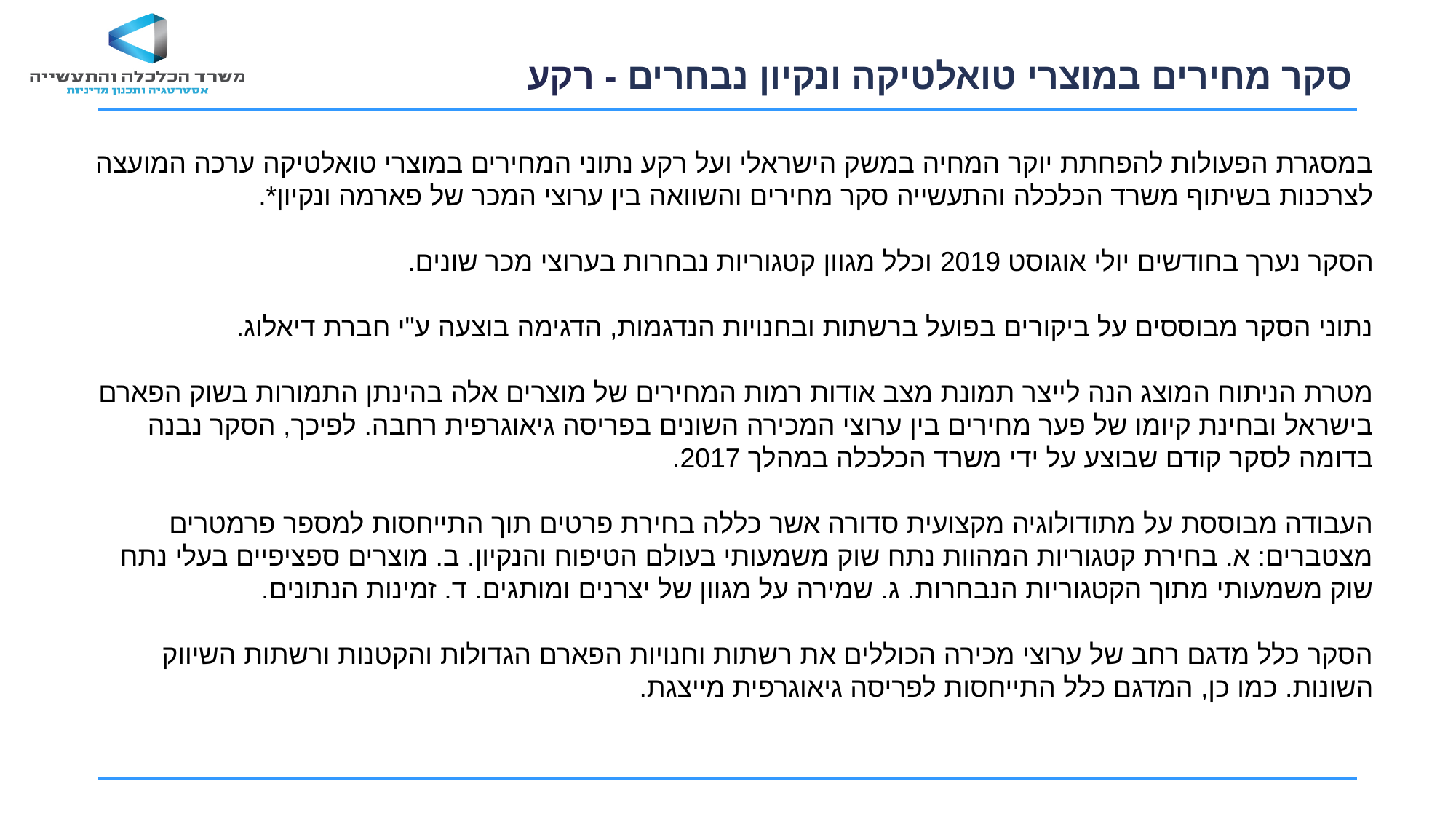

# סקר מחירים במוצרי טואלטיקה ונקיון נבחרים - רקע

במסגרת הפעולות להפחתת יוקר המחיה במשק הישראלי ועל רקע נתוני המחירים במוצרי טואלטיקה ערכה המועצה לצרכנות בשיתוף משרד הכלכלה והתעשייה סקר מחירים והשוואה בין ערוצי המכר של פארמה ונקיון*.

הסקר נערך בחודשים יולי אוגוסט 2019 וכלל מגוון קטגוריות נבחרות בערוצי מכר שונים.

נתוני הסקר מבוססים על ביקורים בפועל ברשתות ובחנויות הנדגמות, הדגימה בוצעה ע"י חברת דיאלוג.

מטרת הניתוח המוצג הנה לייצר תמונת מצב אודות רמות המחירים של מוצרים אלה בהינתן התמורות בשוק הפארם בישראל ובחינת קיומו של פער מחירים בין ערוצי המכירה השונים בפריסה גיאוגרפית רחבה. לפיכך, הסקר נבנה בדומה לסקר קודם שבוצע על ידי משרד הכלכלה במהלך 2017.

העבודה מבוססת על מתודולוגיה מקצועית סדורה אשר כללה בחירת פרטים תוך התייחסות למספר פרמטרים מצטברים: א. בחירת קטגוריות המהוות נתח שוק משמעותי בעולם הטיפוח והנקיון. ב. מוצרים ספציפיים בעלי נתח שוק משמעותי מתוך הקטגוריות הנבחרות. ג. שמירה על מגוון של יצרנים ומותגים. ד. זמינות הנתונים.

הסקר כלל מדגם רחב של ערוצי מכירה הכוללים את רשתות וחנויות הפארם הגדולות והקטנות ורשתות השיווק השונות. כמו כן, המדגם כלל התייחסות לפריסה גיאוגרפית מייצגת.